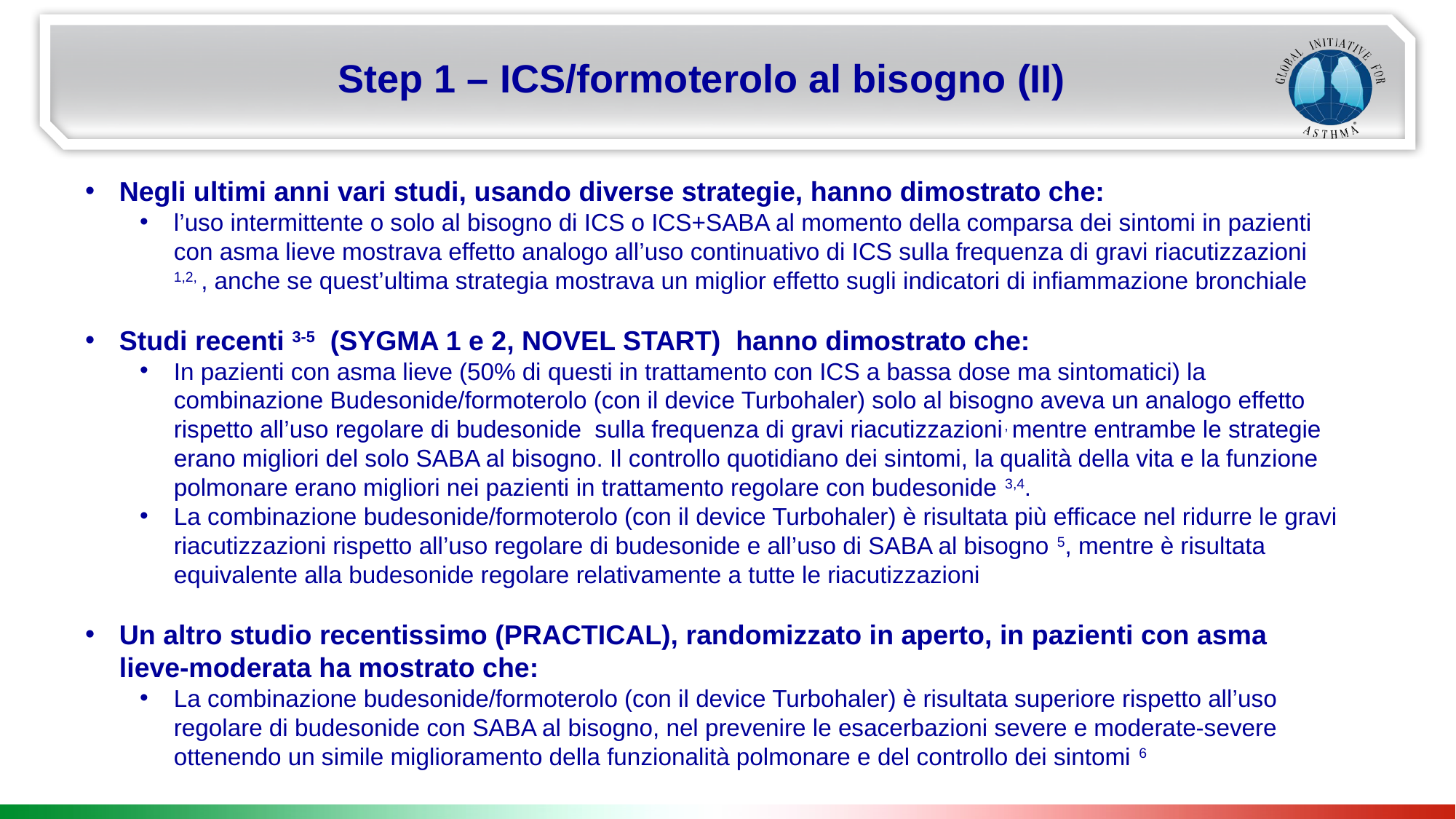

Step 1 – ICS/formoterolo al bisogno (II)
Negli ultimi anni vari studi, usando diverse strategie, hanno dimostrato che:
l’uso intermittente o solo al bisogno di ICS o ICS+SABA al momento della comparsa dei sintomi in pazienti con asma lieve mostrava effetto analogo all’uso continuativo di ICS sulla frequenza di gravi riacutizzazioni 1,2, , anche se quest’ultima strategia mostrava un miglior effetto sugli indicatori di infiammazione bronchiale

Studi recenti 3-5  (SYGMA 1 e 2, NOVEL START)  hanno dimostrato che:
In pazienti con asma lieve (50% di questi in trattamento con ICS a bassa dose ma sintomatici) la combinazione Budesonide/formoterolo (con il device Turbohaler) solo al bisogno aveva un analogo effetto rispetto all’uso regolare di budesonide  sulla frequenza di gravi riacutizzazioni, mentre entrambe le strategie erano migliori del solo SABA al bisogno. Il controllo quotidiano dei sintomi, la qualità della vita e la funzione polmonare erano migliori nei pazienti in trattamento regolare con budesonide 3,4.
La combinazione budesonide/formoterolo (con il device Turbohaler) è risultata più efficace nel ridurre le gravi riacutizzazioni rispetto all’uso regolare di budesonide e all’uso di SABA al bisogno 5, mentre è risultata equivalente alla budesonide regolare relativamente a tutte le riacutizzazioni

Un altro studio recentissimo (PRACTICAL), randomizzato in aperto, in pazienti con asma lieve-moderata ha mostrato che:
La combinazione budesonide/formoterolo (con il device Turbohaler) è risultata superiore rispetto all’uso regolare di budesonide con SABA al bisogno, nel prevenire le esacerbazioni severe e moderate-severe ottenendo un simile miglioramento della funzionalità polmonare e del controllo dei sintomi 6